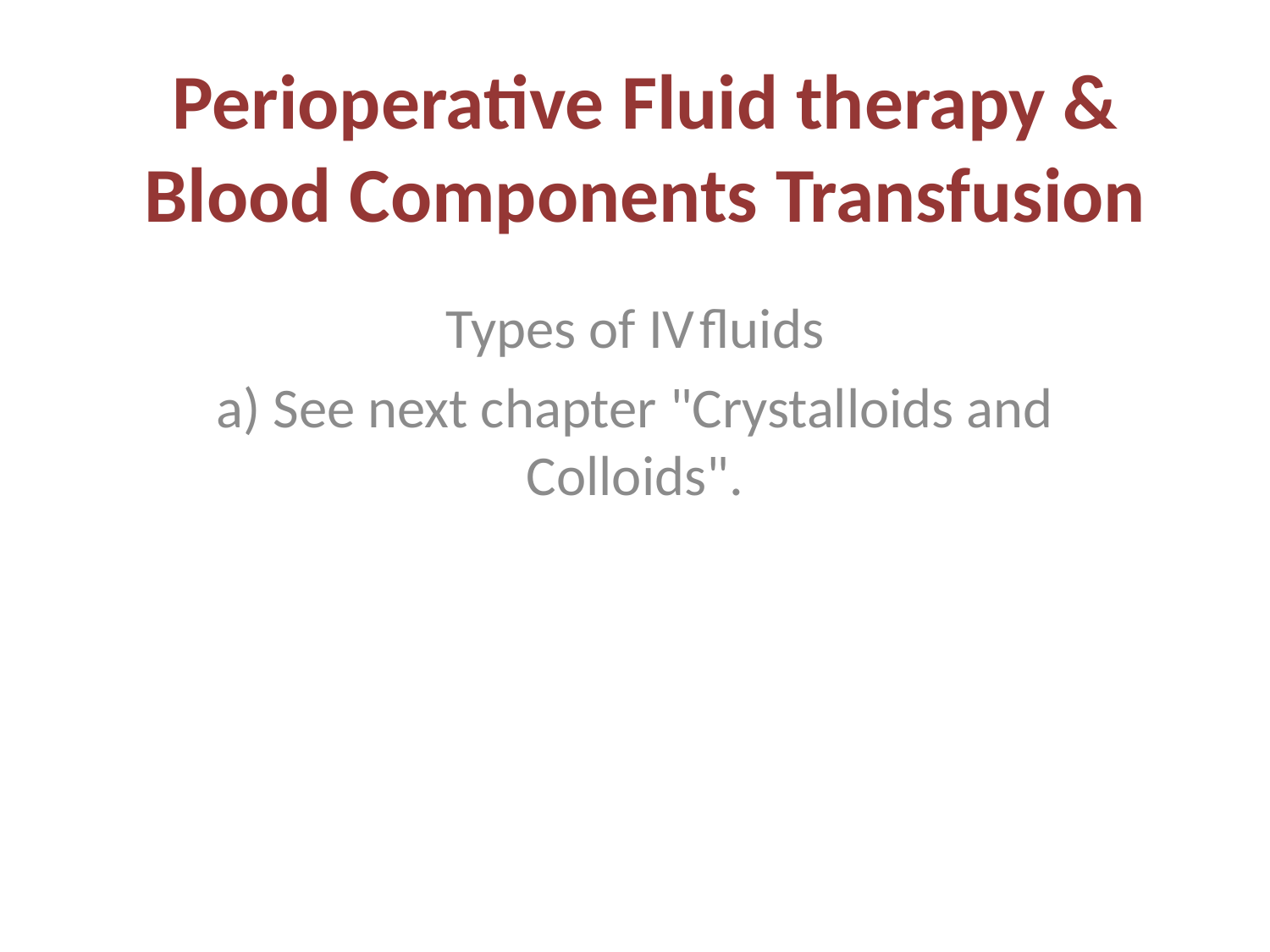

# Perioperative Fluid therapy & Blood Components Transfusion
Types of IV	fluids
a) See next chapter "Crystalloids and Colloids".